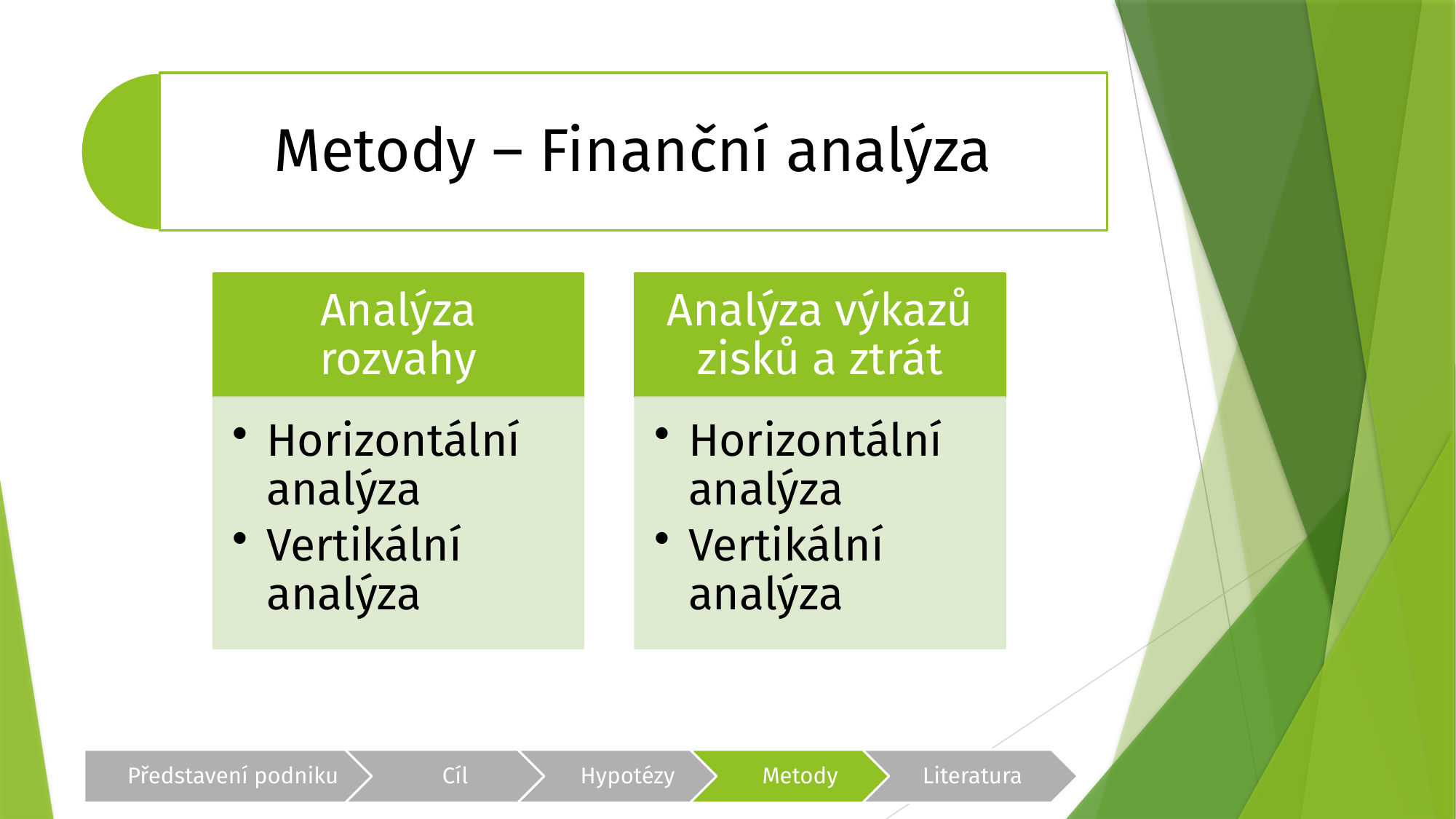

Metody – Finanční analýza
Analýza rozvahy
Horizontální analýza
Vertikální analýza
Analýza výkazů zisků a ztrát
Horizontální analýza
Vertikální analýza
Představení podniku
Cíl
Hypotézy
Metody
Literatura